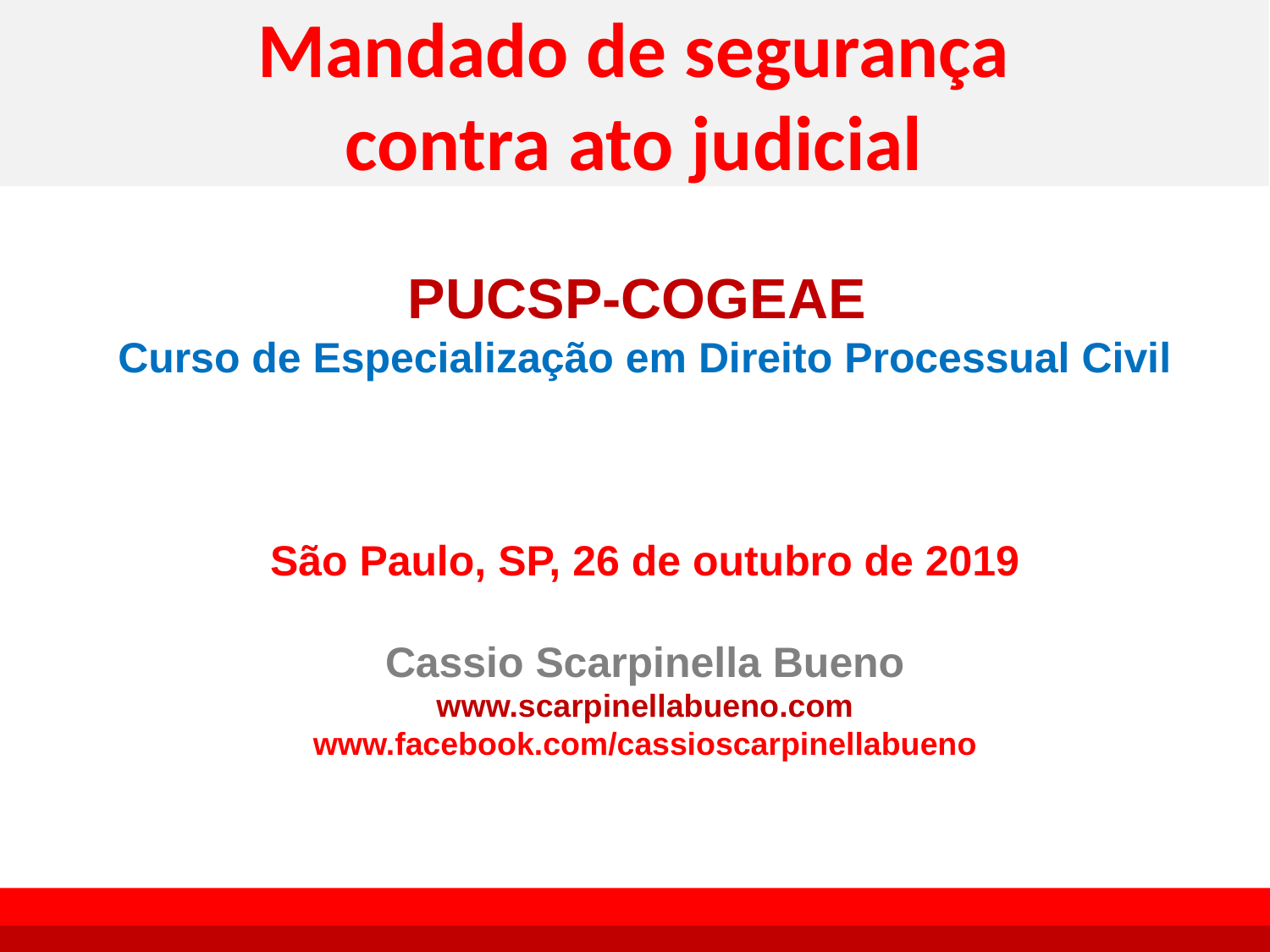

# Mandado de segurança contra ato judicial
PUCSP-COGEAE
Curso de Especialização em Direito Processual Civil

São Paulo, SP, 26 de outubro de 2019

Cassio Scarpinella Bueno
www.scarpinellabueno.com
www.facebook.com/cassioscarpinellabueno